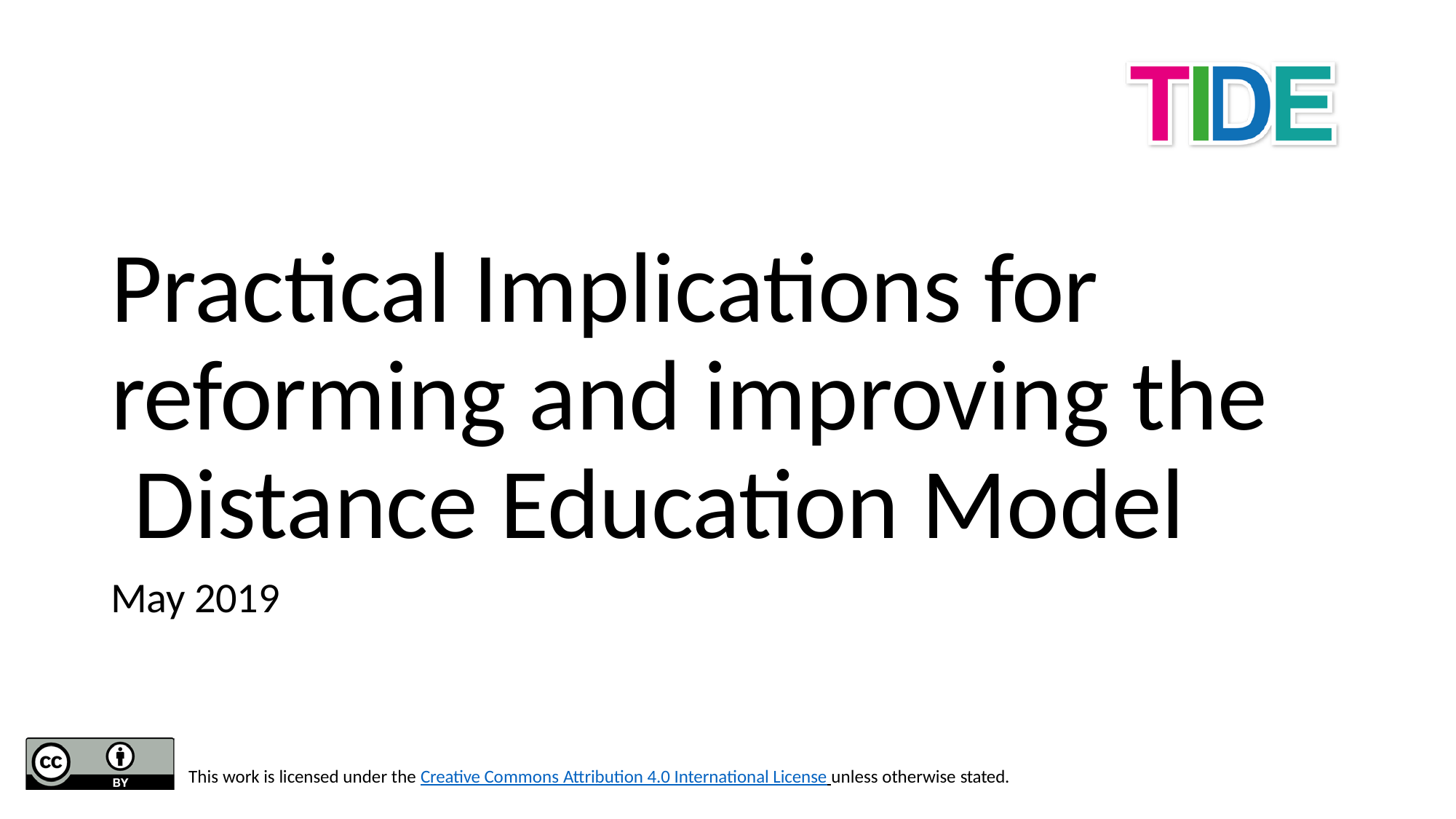

Practical Implications for  reforming and improving the  Distance Education Model
May 2019

This work is licensed under the Creative Commons Attribution 4.0 International License unless otherwise stated.